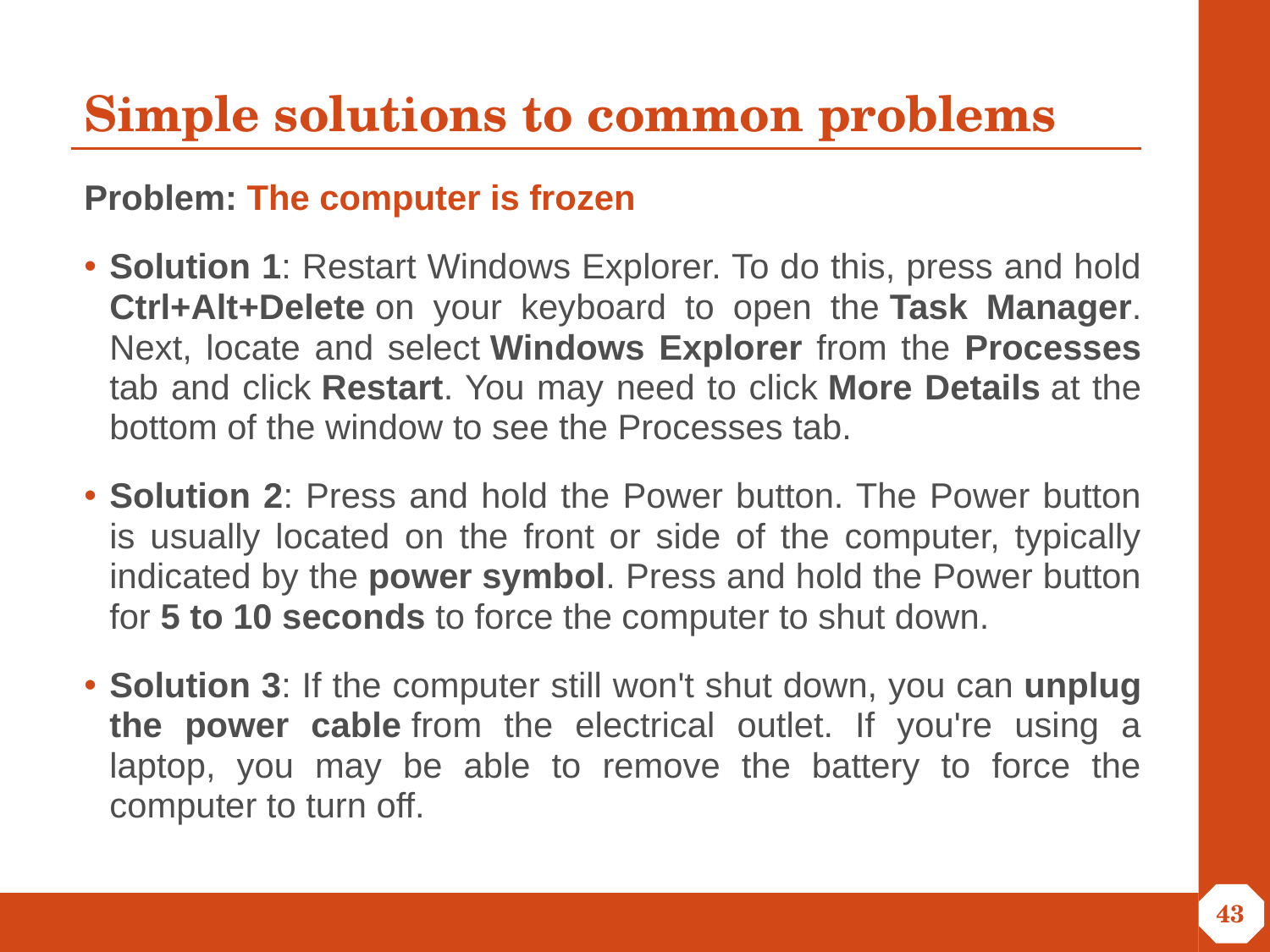

# Simple solutions to common problems
Problem: The computer is frozen
Solution 1: Restart Windows Explorer. To do this, press and hold Ctrl+Alt+Delete on your keyboard to open the Task Manager. Next, locate and select Windows Explorer from the Processes tab and click Restart. You may need to click More Details at the bottom of the window to see the Processes tab.
Solution 2: Press and hold the Power button. The Power button is usually located on the front or side of the computer, typically indicated by the power symbol. Press and hold the Power button for 5 to 10 seconds to force the computer to shut down.
Solution 3: If the computer still won't shut down, you can unplug the power cable from the electrical outlet. If you're using a laptop, you may be able to remove the battery to force the computer to turn off.
43